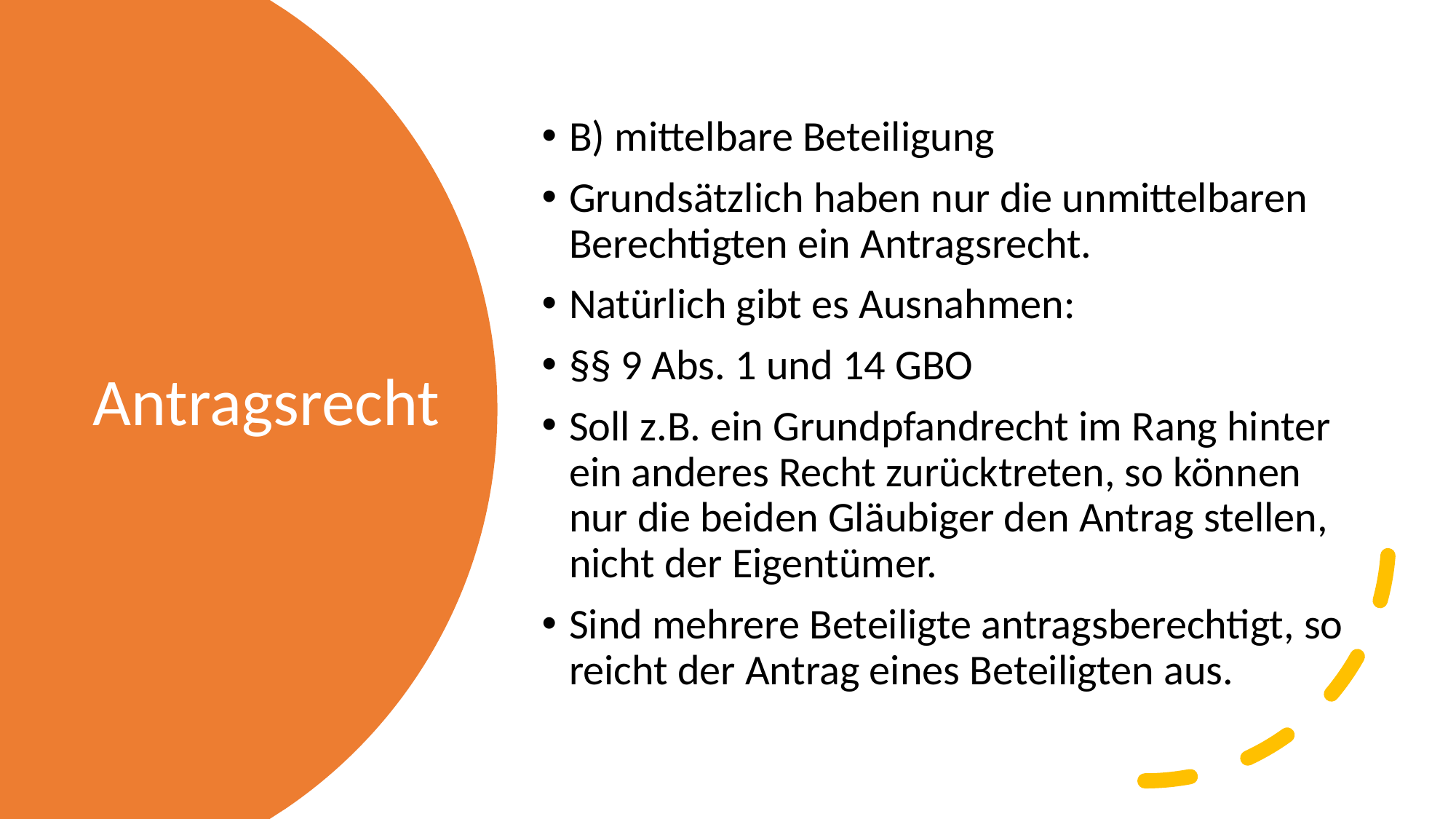

B) mittelbare Beteiligung
Grundsätzlich haben nur die unmittelbaren Berechtigten ein Antragsrecht.
Natürlich gibt es Ausnahmen:
§§ 9 Abs. 1 und 14 GBO
Soll z.B. ein Grundpfandrecht im Rang hinter ein anderes Recht zurücktreten, so können nur die beiden Gläubiger den Antrag stellen, nicht der Eigentümer.
Sind mehrere Beteiligte antragsberechtigt, so reicht der Antrag eines Beteiligten aus.
# Antragsrecht